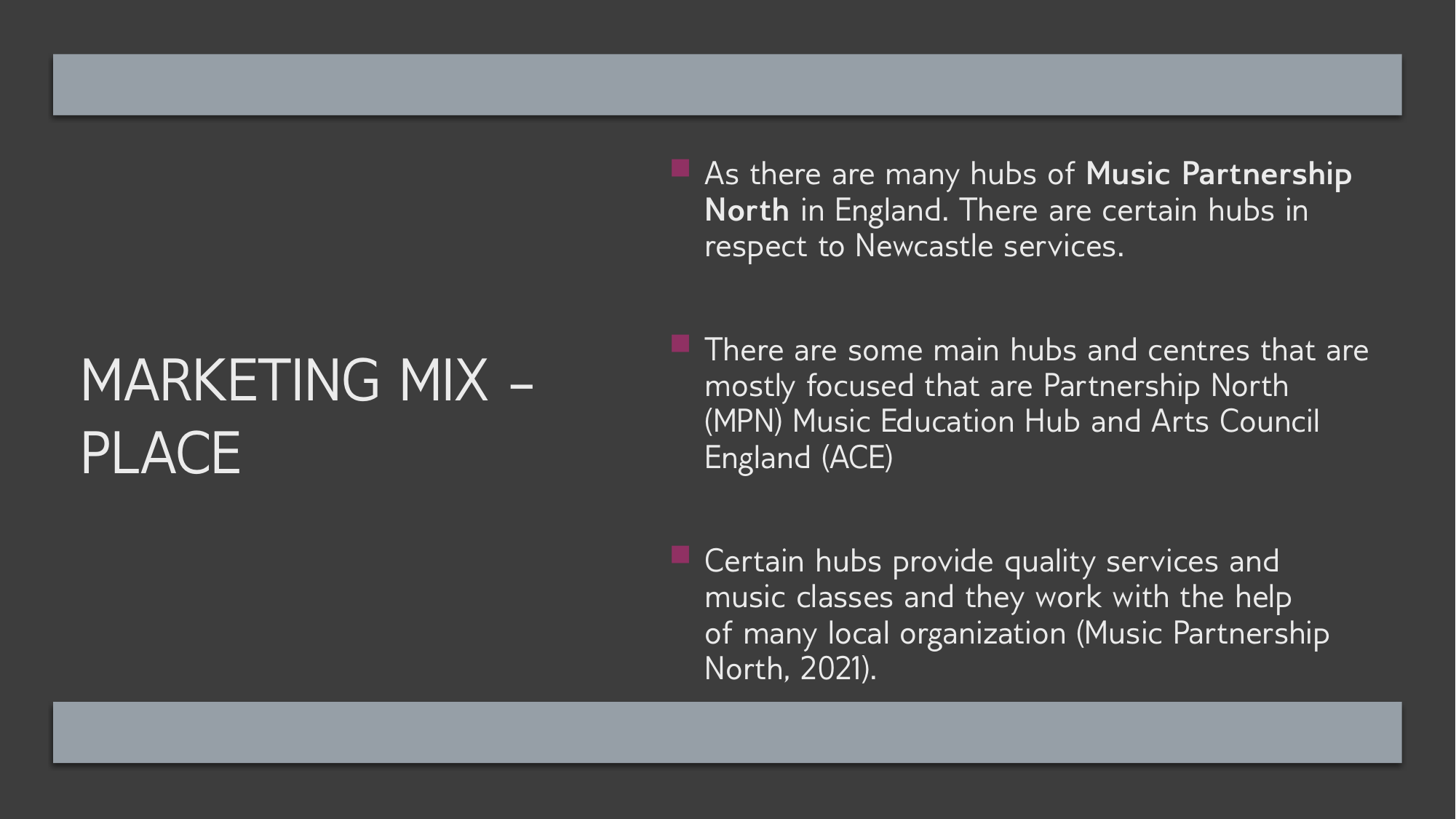

As there are many hubs of Music Partnership North in England. There are certain hubs in respect to Newcastle services.

There are some main hubs and centres that are mostly focused that are Partnership North (MPN) Music Education Hub and Arts Council England (ACE)

Certain hubs provide quality services and music classes and they work with the help of many local organization (Music Partnership North, 2021).
# MARKETING MIX – PLACE